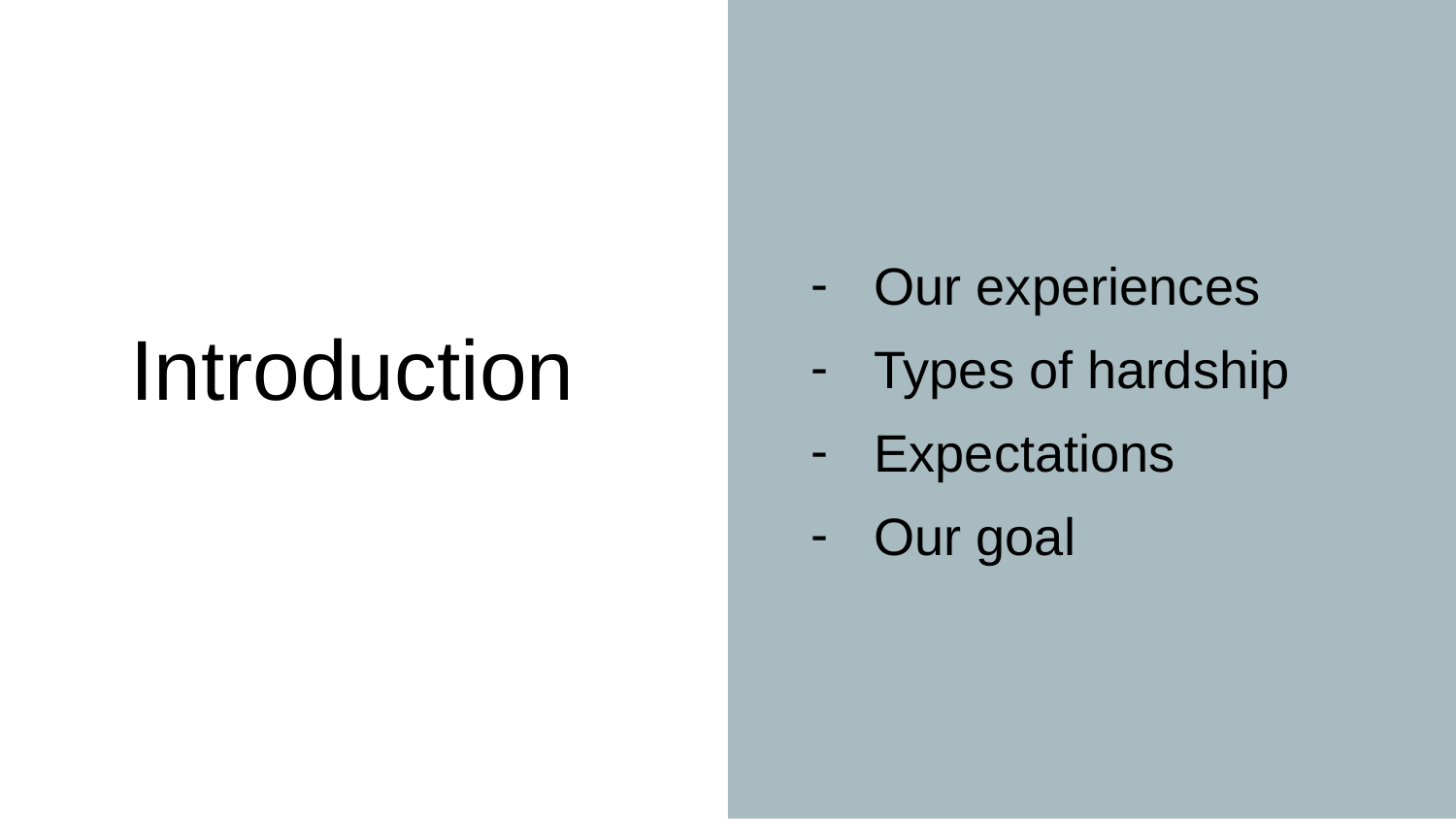

Our experiences
Types of hardship
Expectations
Our goal
# Introduction